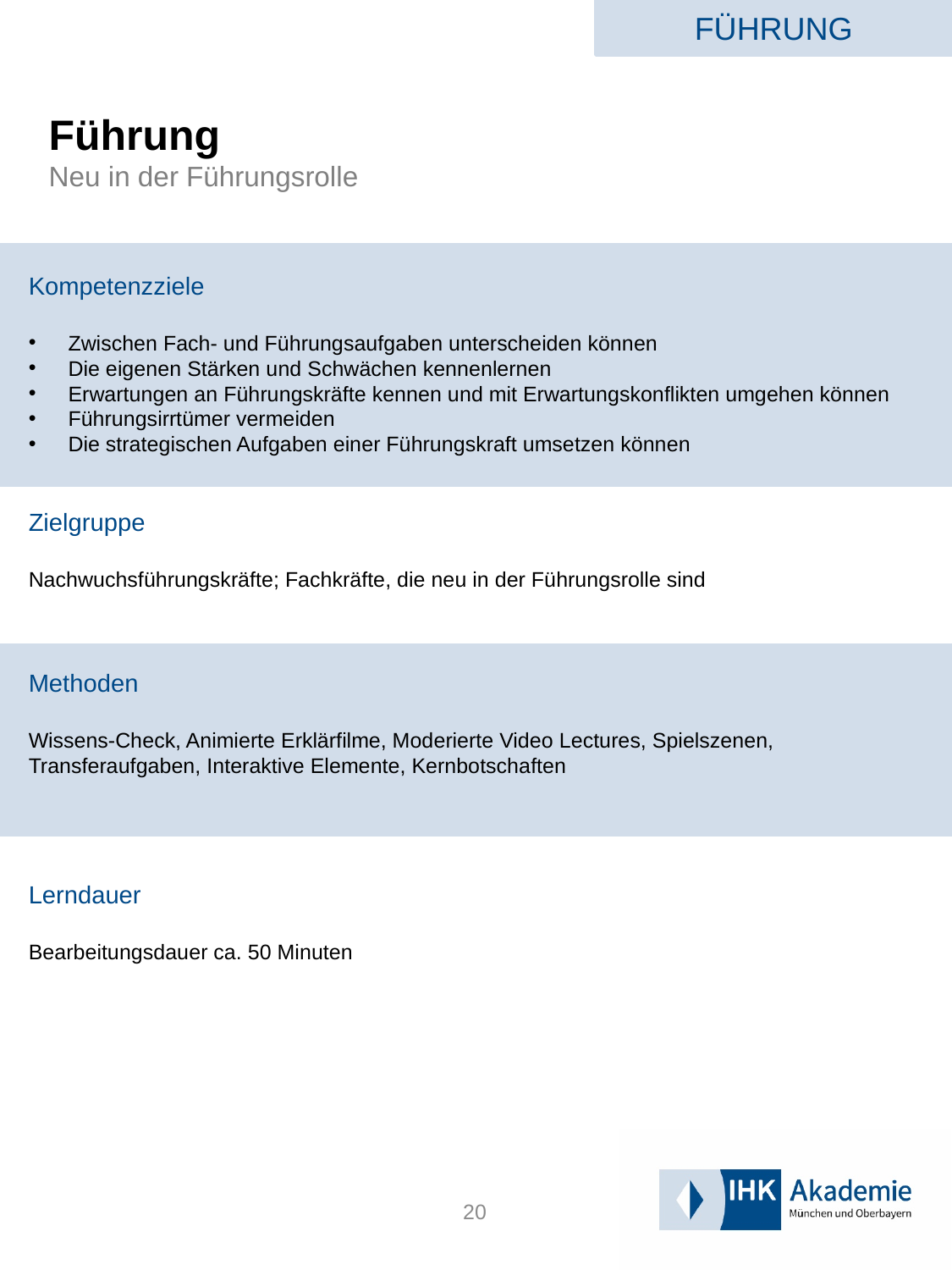

FÜHRUNG
# Führung Neu in der Führungsrolle

Kompetenzziele

Zwischen Fach- und Führungsaufgaben unterscheiden können
Die eigenen Stärken und Schwächen kennenlernen
Erwartungen an Führungskräfte kennen und mit Erwartungskonflikten umgehen können
Führungsirrtümer vermeiden
Die strategischen Aufgaben einer Führungskraft umsetzen können

Zielgruppe

Nachwuchsführungskräfte; Fachkräfte, die neu in der Führungsrolle sind

Methoden

Wissens-Check, Animierte Erklärfilme, Moderierte Video Lectures, Spielszenen, Transferaufgaben, Interaktive Elemente, Kernbotschaften

Lerndauer

Bearbeitungsdauer ca. 50 Minuten

20